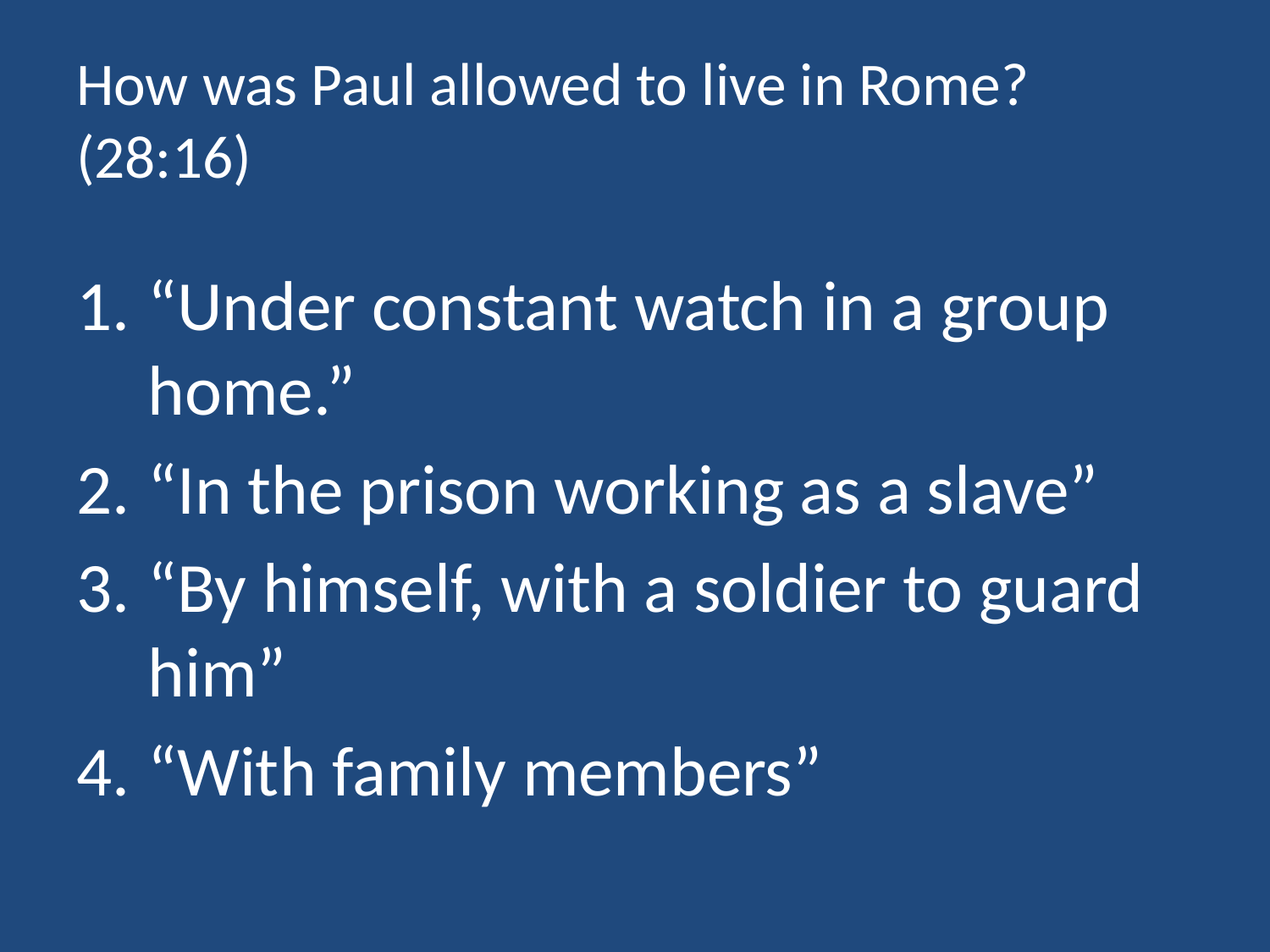

# How was Paul allowed to live in Rome?  (28:16)
“Under constant watch in a group home.”
“In the prison working as a slave”
“By himself, with a soldier to guard him”
“With family members”